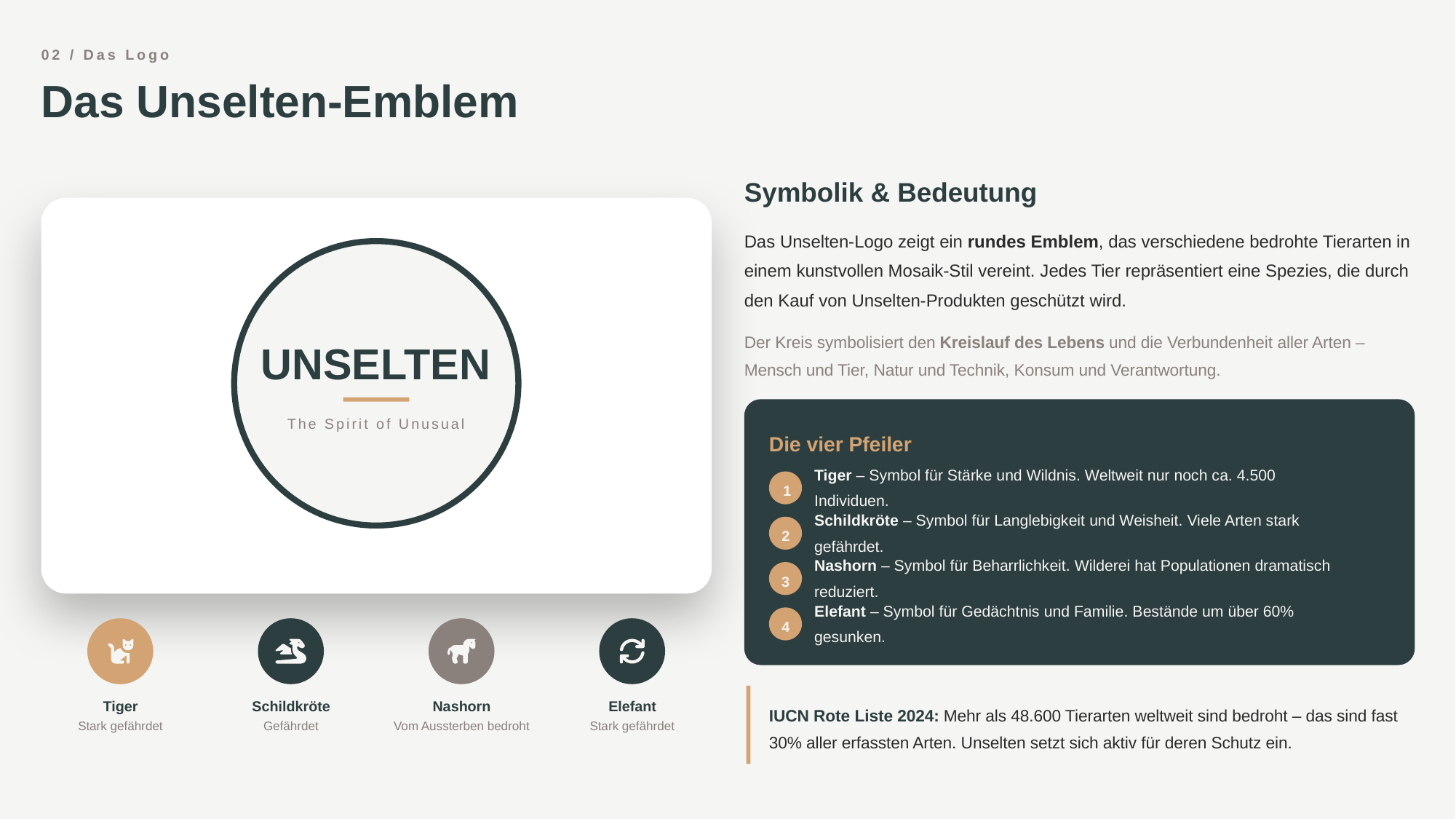

02 / Das Logo
Das Unselten-Emblem
Symbolik & Bedeutung

Das Unselten-Logo zeigt ein rundes Emblem, das verschiedene bedrohte Tierarten in einem kunstvollen Mosaik-Stil vereint. Jedes Tier repräsentiert eine Spezies, die durch den Kauf von Unselten-Produkten geschützt wird.

Der Kreis symbolisiert den Kreislauf des Lebens und die Verbundenheit aller Arten – Mensch und Tier, Natur und Technik, Konsum und Verantwortung.
UNSELTEN

The Spirit of Unusual
Die vier Pfeiler

Tiger – Symbol für Stärke und Wildnis. Weltweit nur noch ca. 4.500 Individuen.
1

Schildkröte – Symbol für Langlebigkeit und Weisheit. Viele Arten stark gefährdet.
2

Nashorn – Symbol für Beharrlichkeit. Wilderei hat Populationen dramatisch reduziert.
3

Elefant – Symbol für Gedächtnis und Familie. Bestände um über 60% gesunken.
4

Tiger
Schildkröte
Nashorn
Elefant
IUCN Rote Liste 2024: Mehr als 48.600 Tierarten weltweit sind bedroht – das sind fast 30% aller erfassten Arten. Unselten setzt sich aktiv für deren Schutz ein.
Stark gefährdet
Gefährdet
Vom Aussterben bedroht
Stark gefährdet